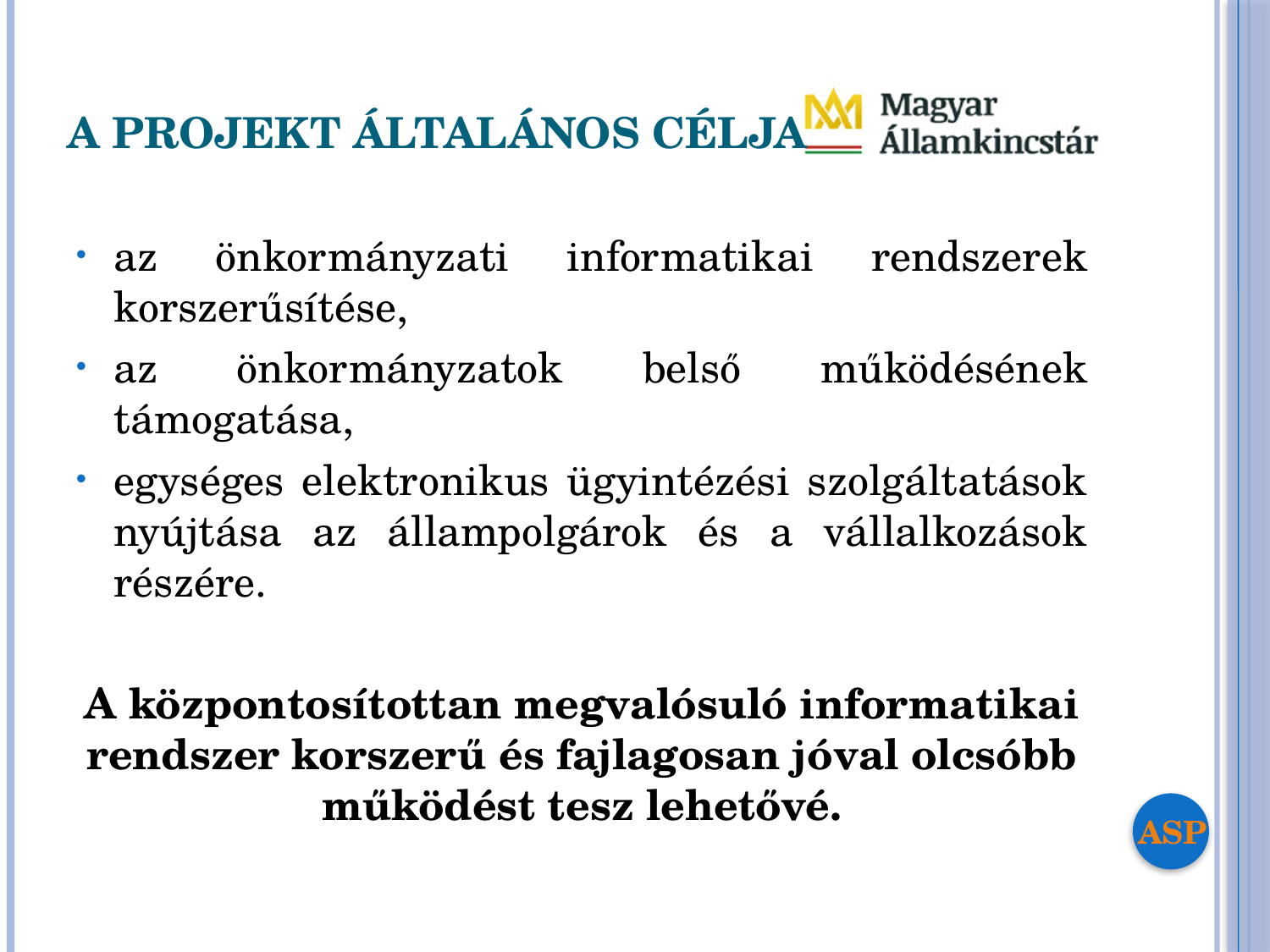

# A projekt általános célja
az önkormányzati informatikai rendszerek korszerűsítése,
az önkormányzatok belső működésének támogatása,
egységes elektronikus ügyintézési szolgáltatások nyújtása az állampolgárok és a vállalkozások részére.

A központosítottan megvalósuló informatikai rendszer korszerű és fajlagosan jóval olcsóbb működést tesz lehetővé.